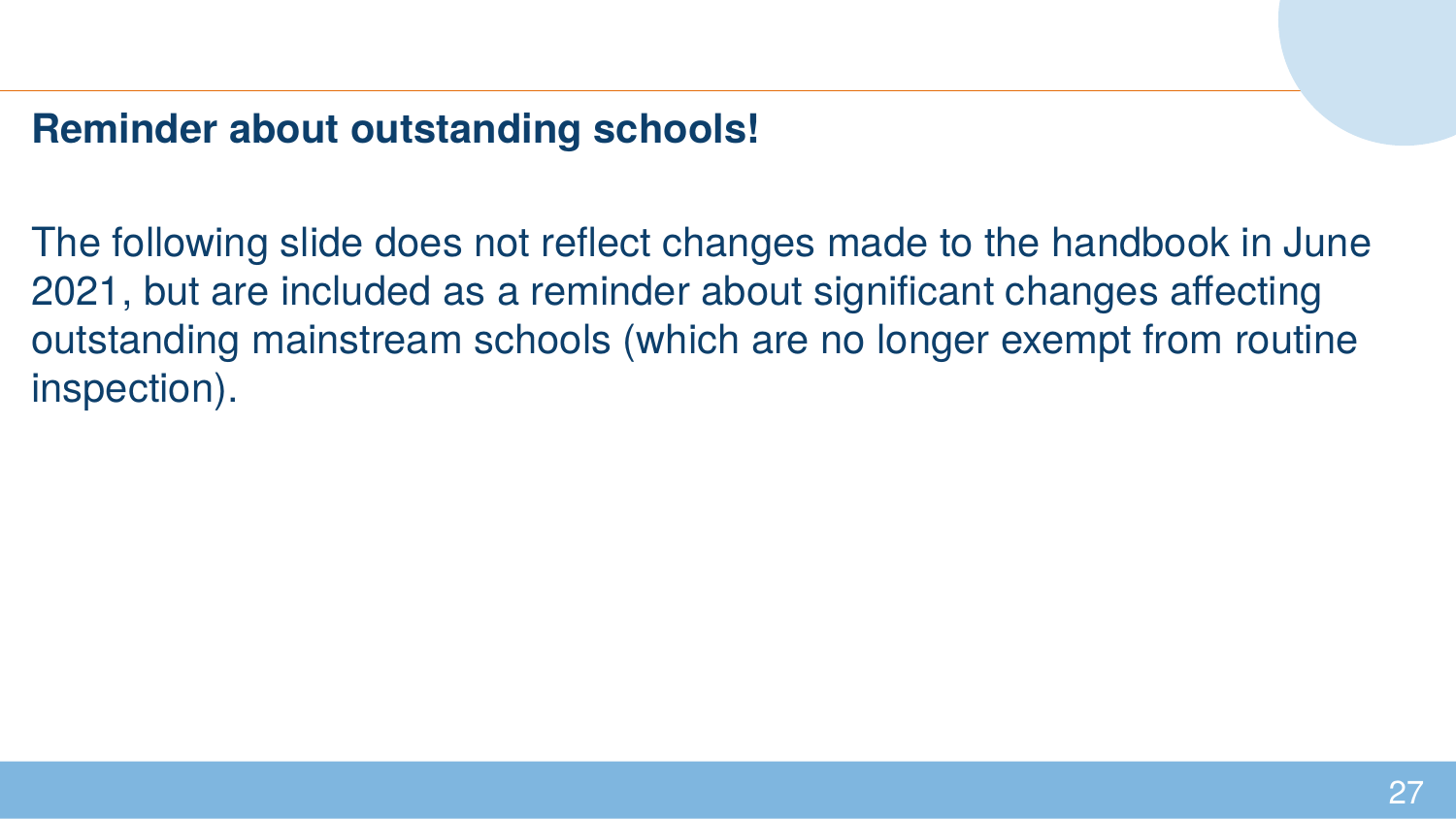

#
Reminder about outstanding schools!

The following slide does not reflect changes made to the handbook in June 2021, but are included as a reminder about significant changes affecting outstanding mainstream schools (which are no longer exempt from routine inspection).

27